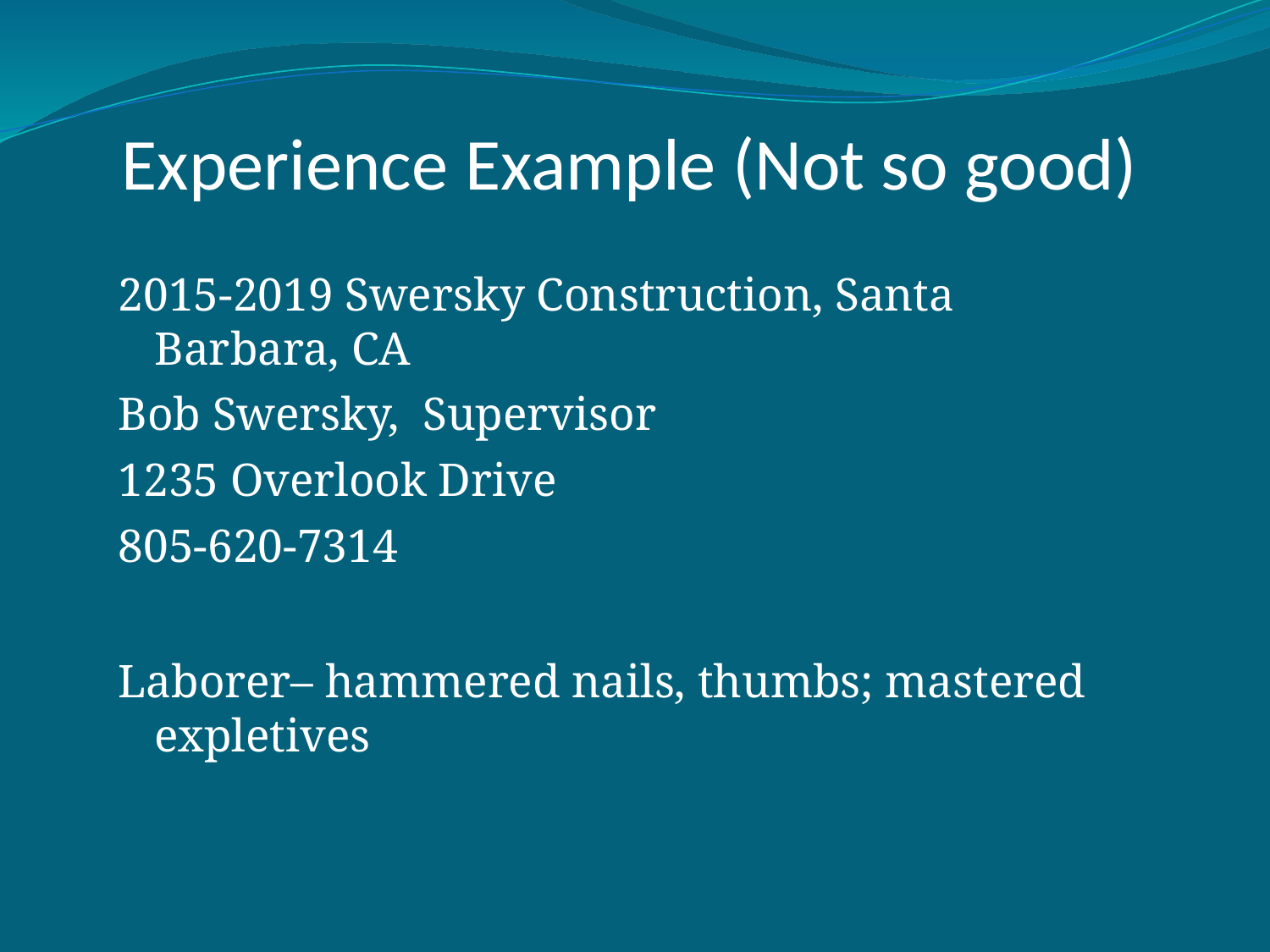

Experience Example (Not so good)
2015-2019 Swersky Construction, Santa Barbara, CA
Bob Swersky,  Supervisor
1235 Overlook Drive
805-620-7314

Laborer– hammered nails, thumbs; mastered expletives